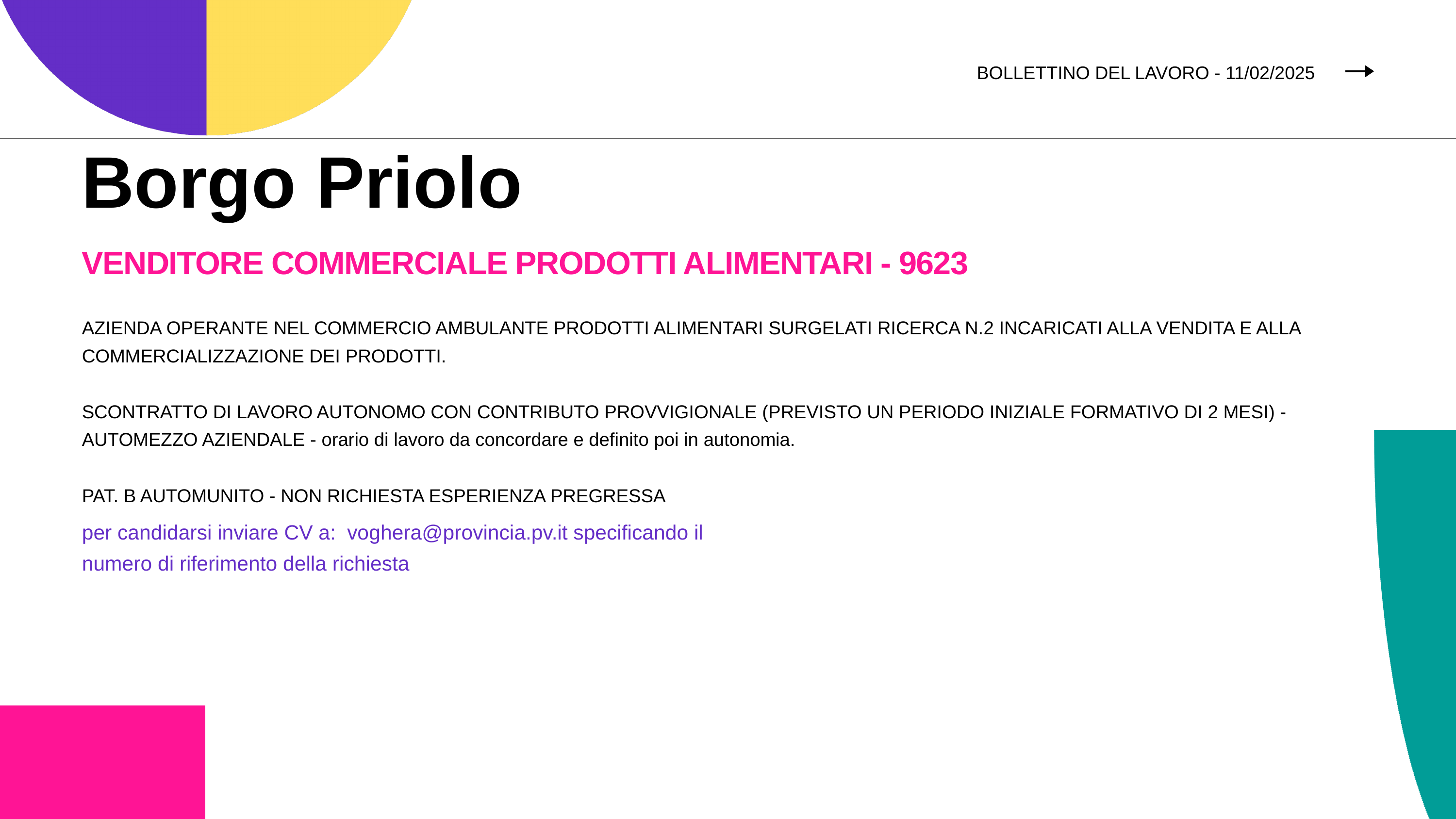

BOLLETTINO DEL LAVORO - 11/02/2025

Borgo Priolo
VENDITORE COMMERCIALE PRODOTTI ALIMENTARI - 9623

AZIENDA OPERANTE NEL COMMERCIO AMBULANTE PRODOTTI ALIMENTARI SURGELATI RICERCA N.2 INCARICATI ALLA VENDITA E ALLA COMMERCIALIZZAZIONE DEI PRODOTTI.

SCONTRATTO DI LAVORO AUTONOMO CON CONTRIBUTO PROVVIGIONALE (PREVISTO UN PERIODO INIZIALE FORMATIVO DI 2 MESI) - AUTOMEZZO AZIENDALE - orario di lavoro da concordare e definito poi in autonomia.

PAT. B AUTOMUNITO - NON RICHIESTA ESPERIENZA PREGRESSA
per candidarsi inviare CV a:  voghera@provincia.pv.it specificando il numero di riferimento della richiesta